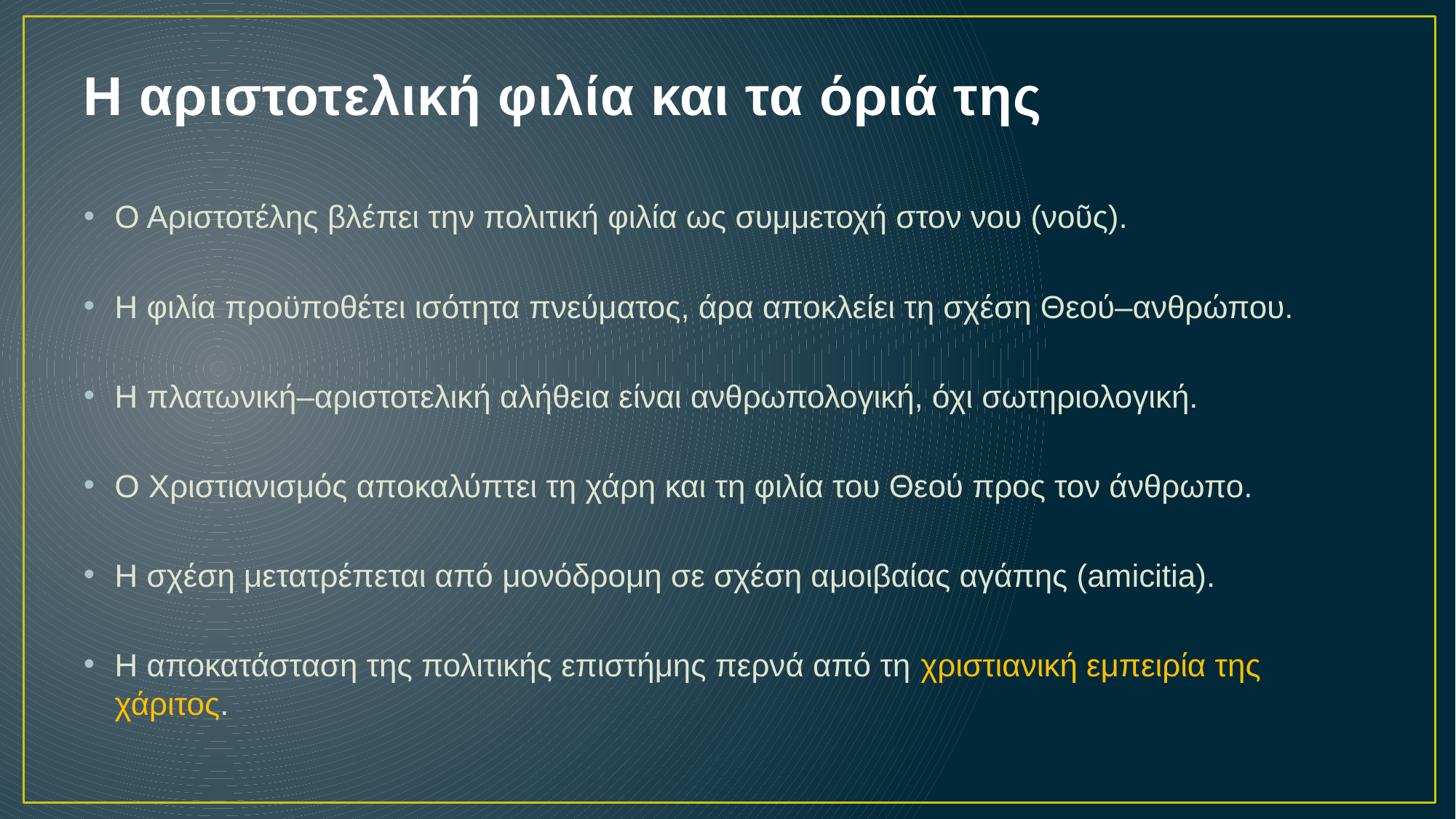

# Η αριστοτελική φιλία και τα όριά της
Ο Αριστοτέλης βλέπει την πολιτική φιλία ως συμμετοχή στον νου (νοῦς).

Η φιλία προϋποθέτει ισότητα πνεύματος, άρα αποκλείει τη σχέση Θεού–ανθρώπου.

Η πλατωνική–αριστοτελική αλήθεια είναι ανθρωπολογική, όχι σωτηριολογική.

Ο Χριστιανισμός αποκαλύπτει τη χάρη και τη φιλία του Θεού προς τον άνθρωπο.

Η σχέση μετατρέπεται από μονόδρομη σε σχέση αμοιβαίας αγάπης (amicitia).

Η αποκατάσταση της πολιτικής επιστήμης περνά από τη χριστιανική εμπειρία της χάριτος.